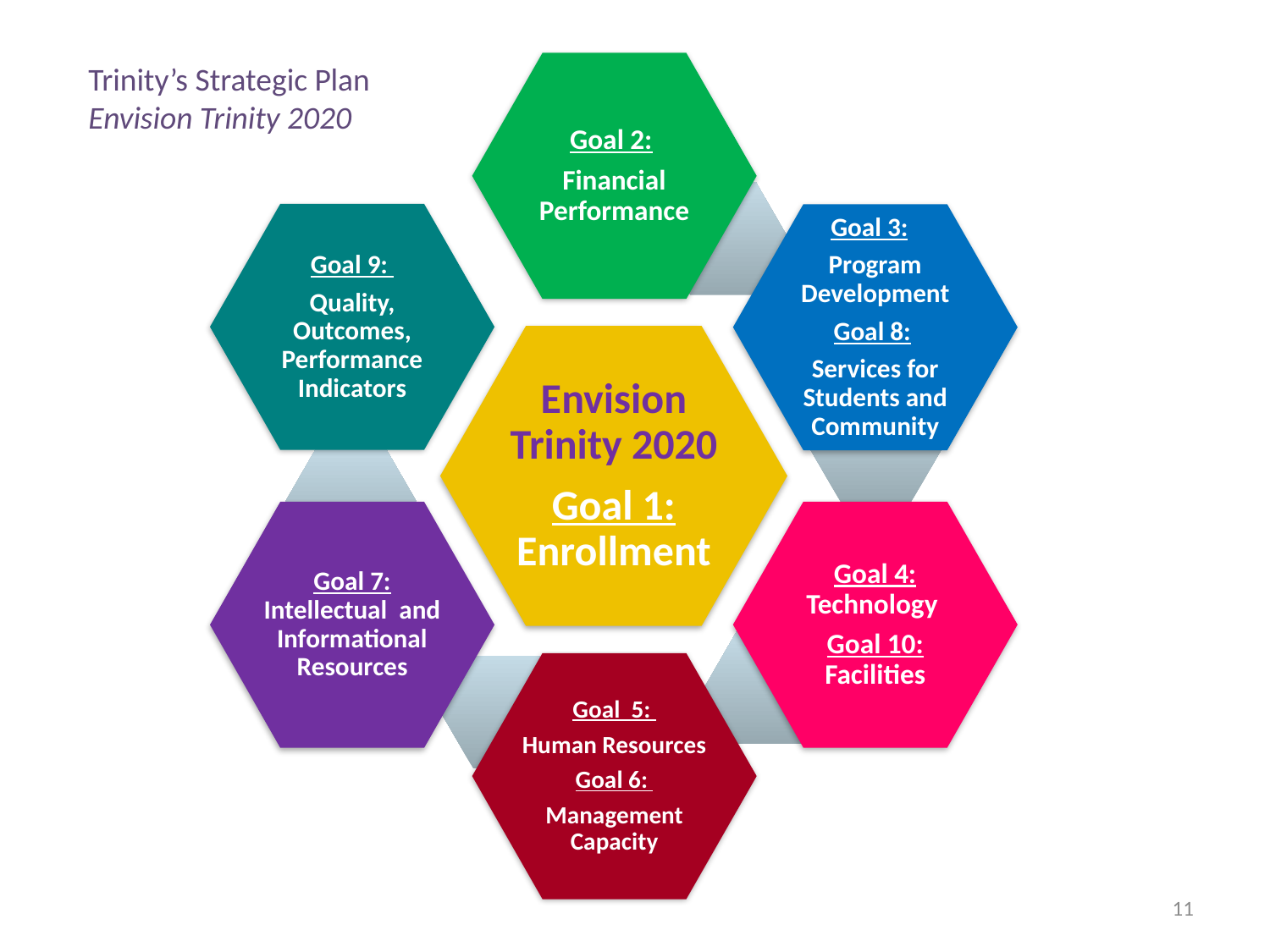

Trinity’s Strategic Plan
Envision Trinity 2020
Goal 2:
Financial Performance

Goal 9:
Quality, Outcomes, Performance Indicators
Goal 3:
Program Development
Goal 8:
Services for Students and Community
Envision Trinity 2020
Goal 1: Enrollment

Goal 4: Technology
Goal 10: Facilities
Goal 7: Intellectual  and Informational Resources

Goal  5:
Human Resources
Goal 6:
Management Capacity

11